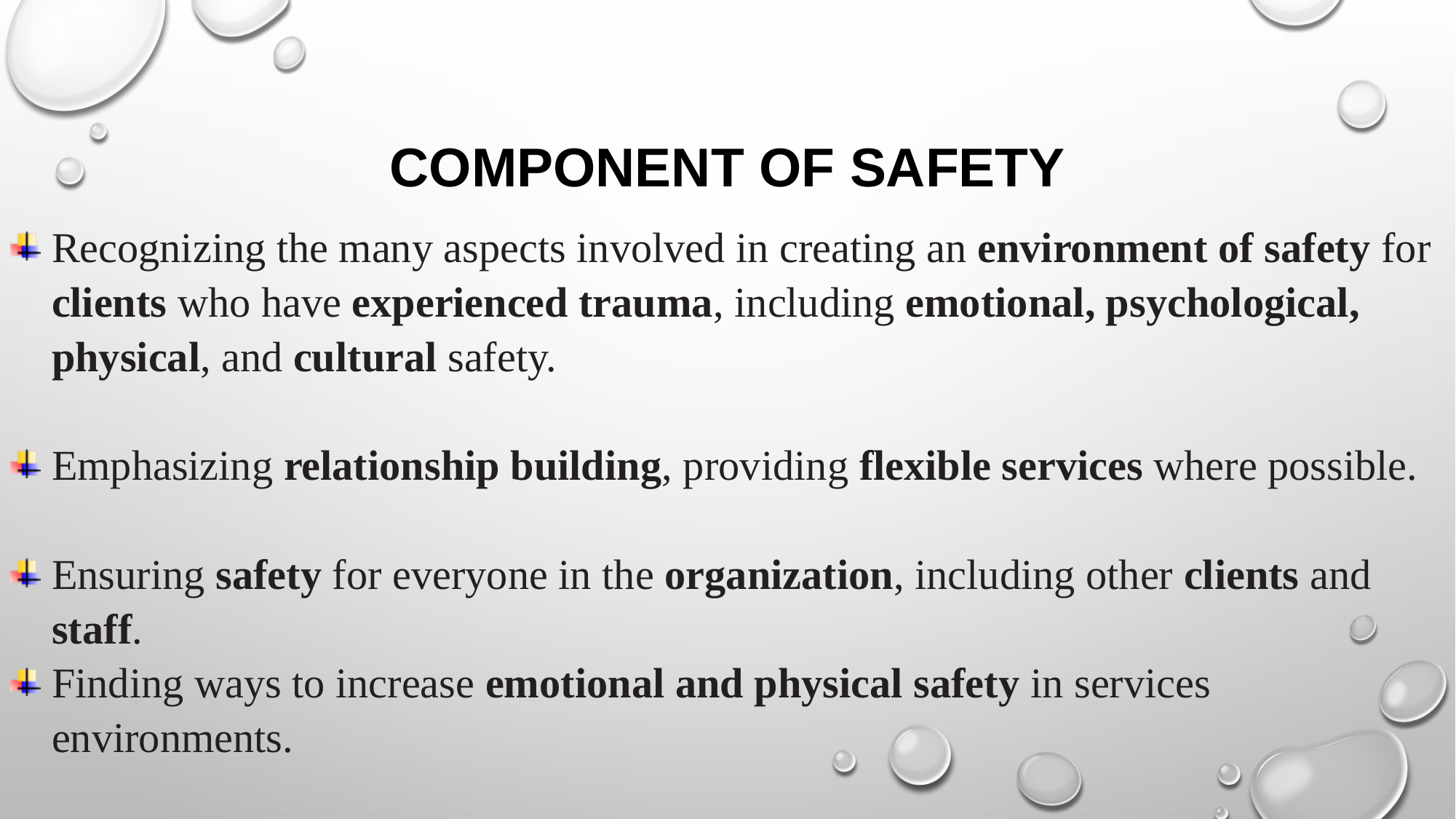

# Component of safety
Recognizing the many aspects involved in creating an environment of safety for clients who have experienced trauma, including emotional, psychological, physical, and cultural safety.

Emphasizing relationship building, providing flexible services where possible.

Ensuring safety for everyone in the organization, including other clients and staff.
Finding ways to increase emotional and physical safety in services environments.